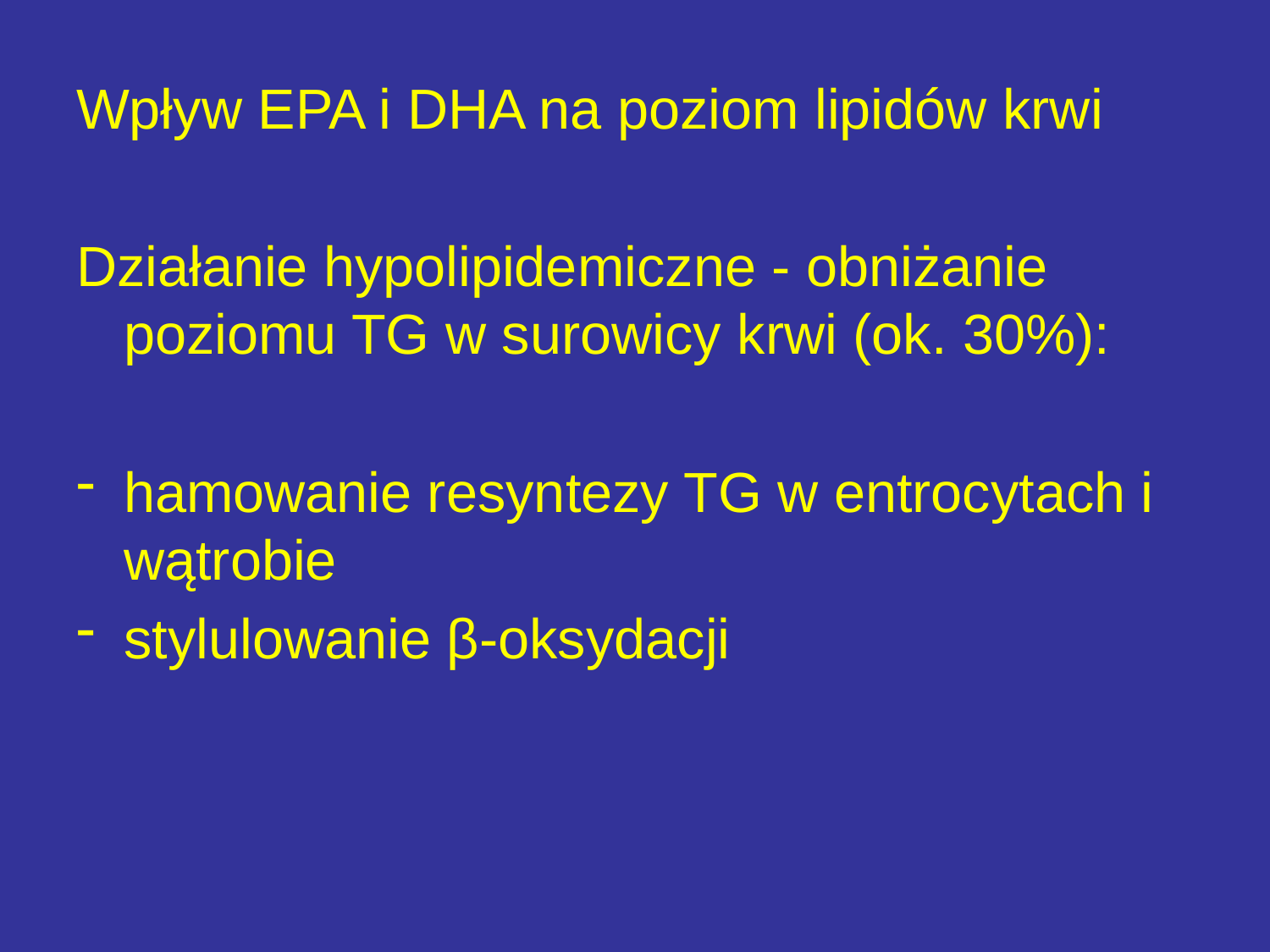

Wpływ EPA i DHA na poziom lipidów krwi

Działanie hypolipidemiczne - obniżanie poziomu TG w surowicy krwi (ok. 30%):

hamowanie resyntezy TG w entrocytach i wątrobie
stylulowanie β-oksydacji